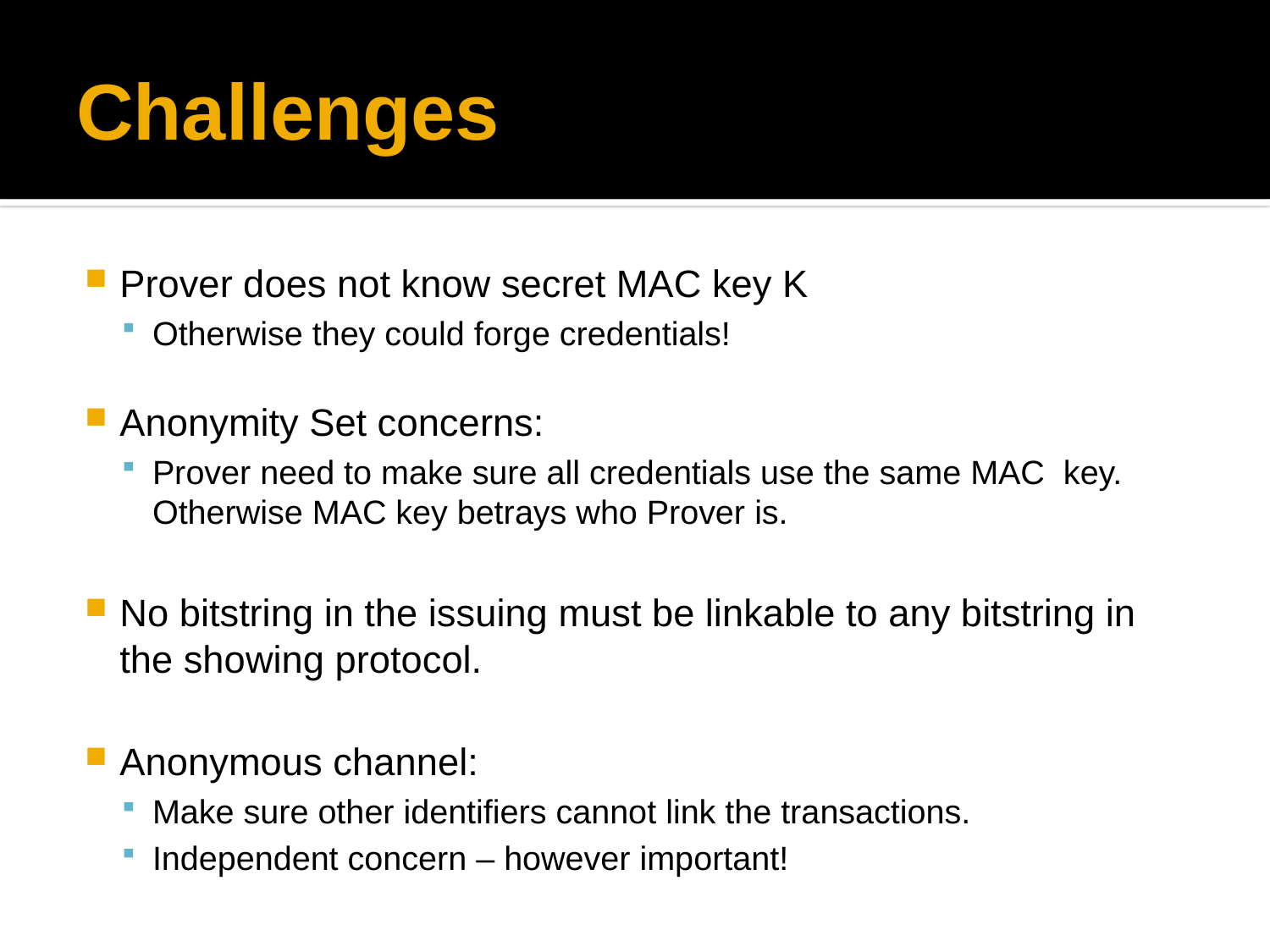

# Challenges
Prover does not know secret MAC key K
Otherwise they could forge credentials!

Anonymity Set concerns:
Prover need to make sure all credentials use the same MAC  key. Otherwise MAC key betrays who Prover is.

No bitstring in the issuing must be linkable to any bitstring in the showing protocol.

Anonymous channel:
Make sure other identifiers cannot link the transactions.
Independent concern – however important!